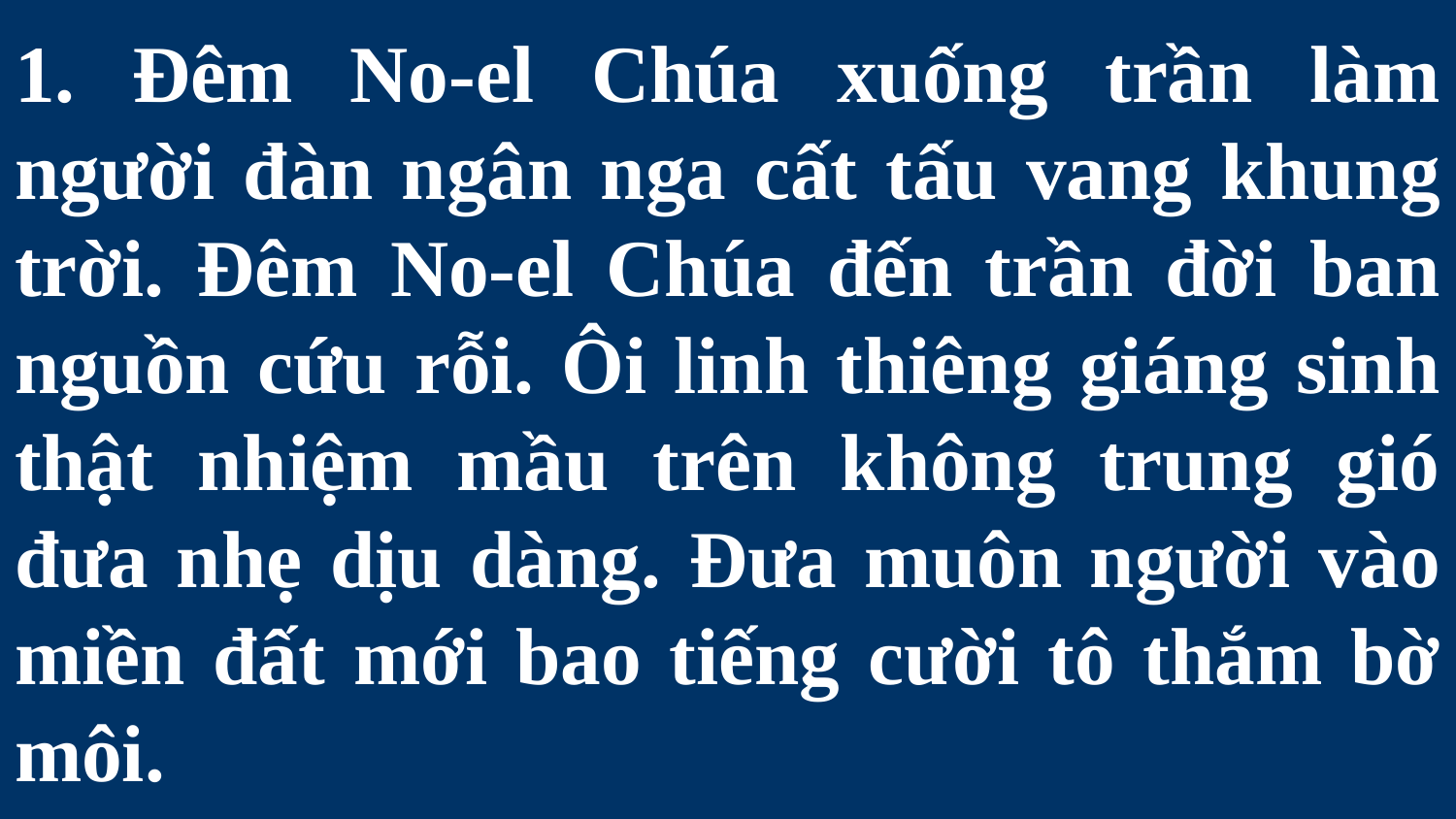

# 1. Đêm No-el Chúa xuống trần làm người đàn ngân nga cất tấu vang khung trời. Đêm No-el Chúa đến trần đời ban nguồn cứu rỗi. Ôi linh thiêng giáng sinh thật nhiệm mầu trên không trung gió đưa nhẹ dịu dàng. Đưa muôn người vào miền đất mới bao tiếng cười tô thắm bờ môi.